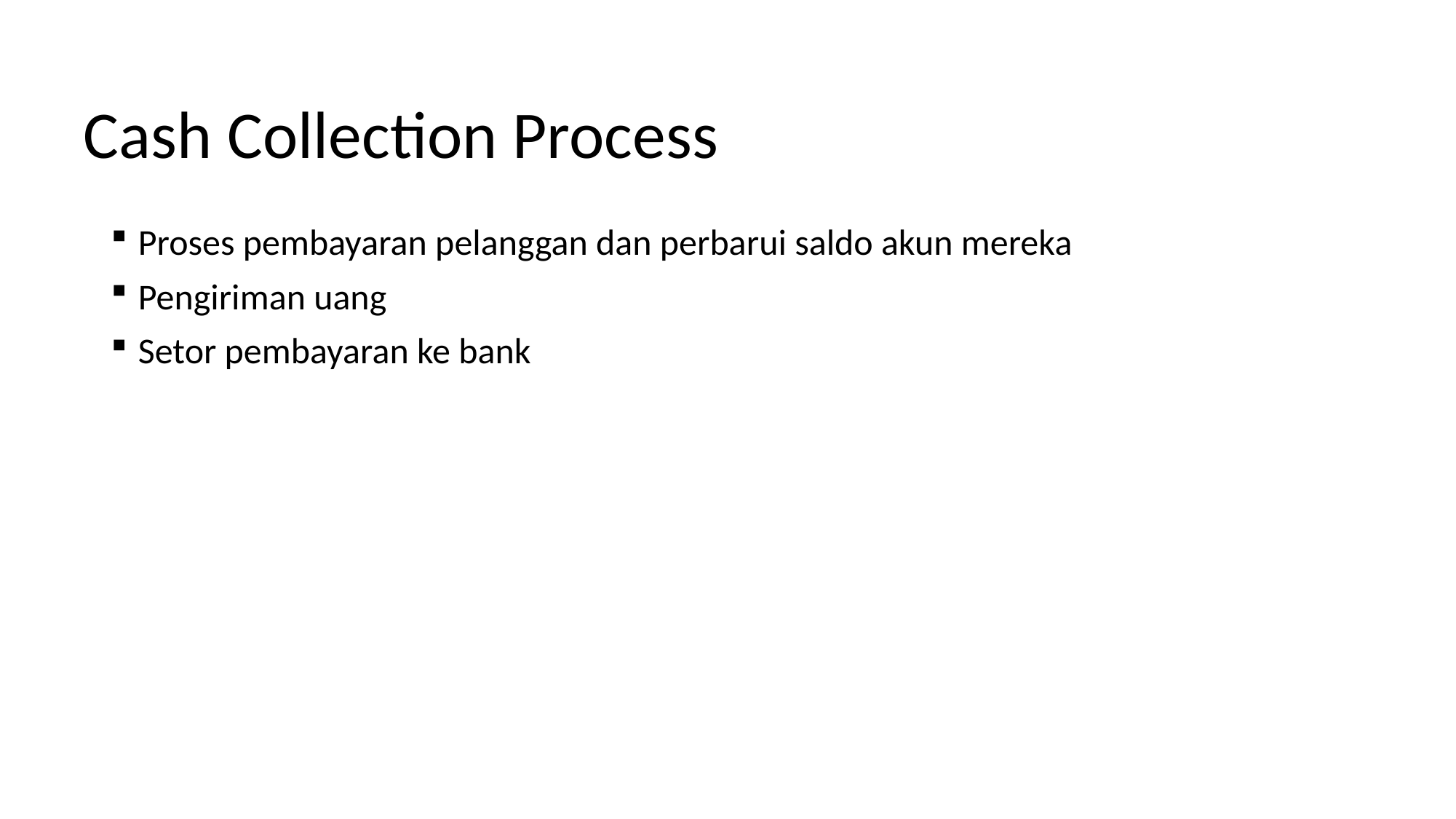

# Cash Collection Process
Proses pembayaran pelanggan dan perbarui saldo akun mereka
Pengiriman uang
Setor pembayaran ke bank
23